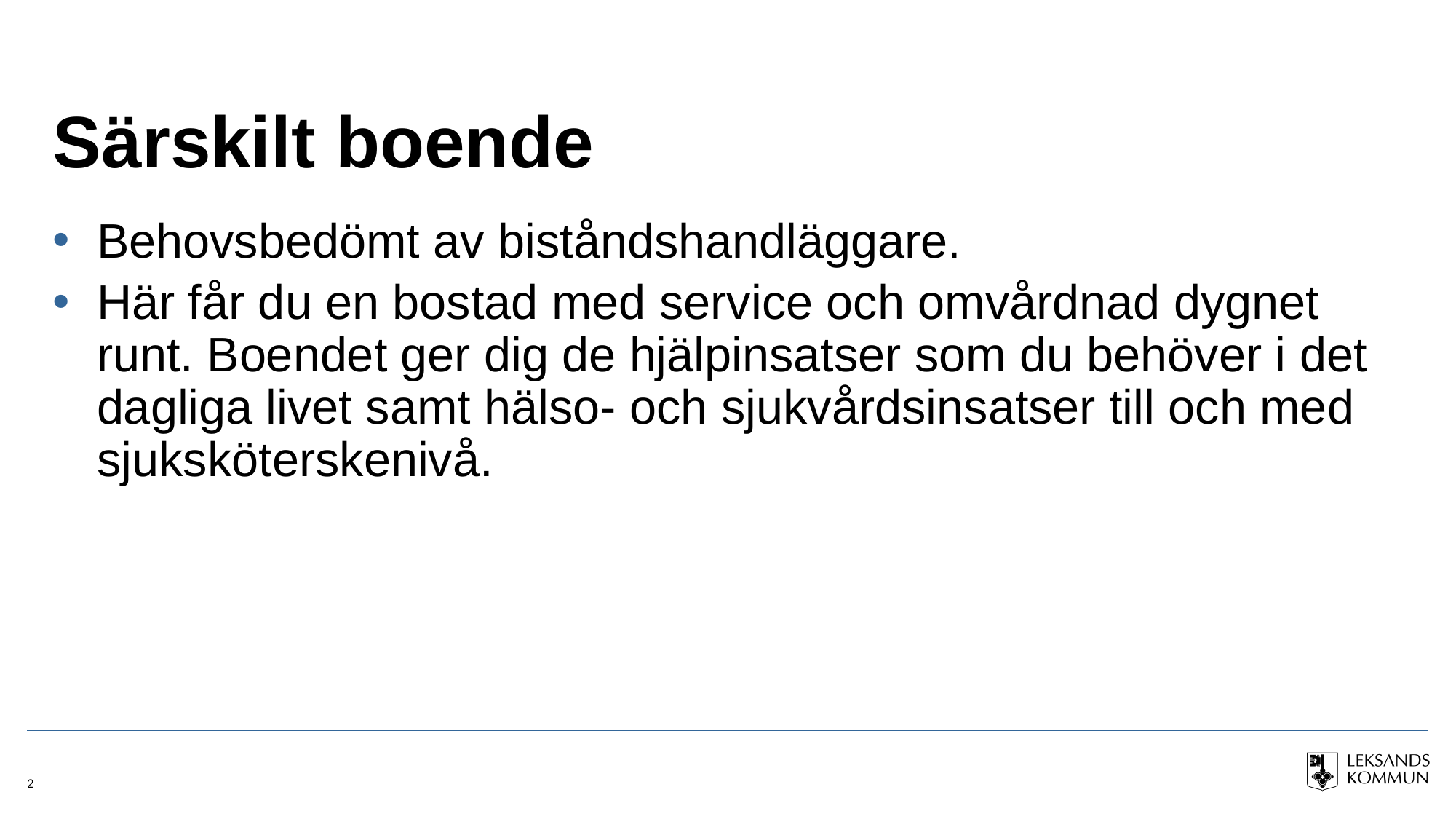

# Särskilt boende
Behovsbedömt av biståndshandläggare.
Här får du en bostad med service och omvårdnad dygnet runt. Boendet ger dig de hjälpinsatser som du behöver i det dagliga livet samt hälso- och sjukvårdsinsatser till och med sjuksköterskenivå.

2